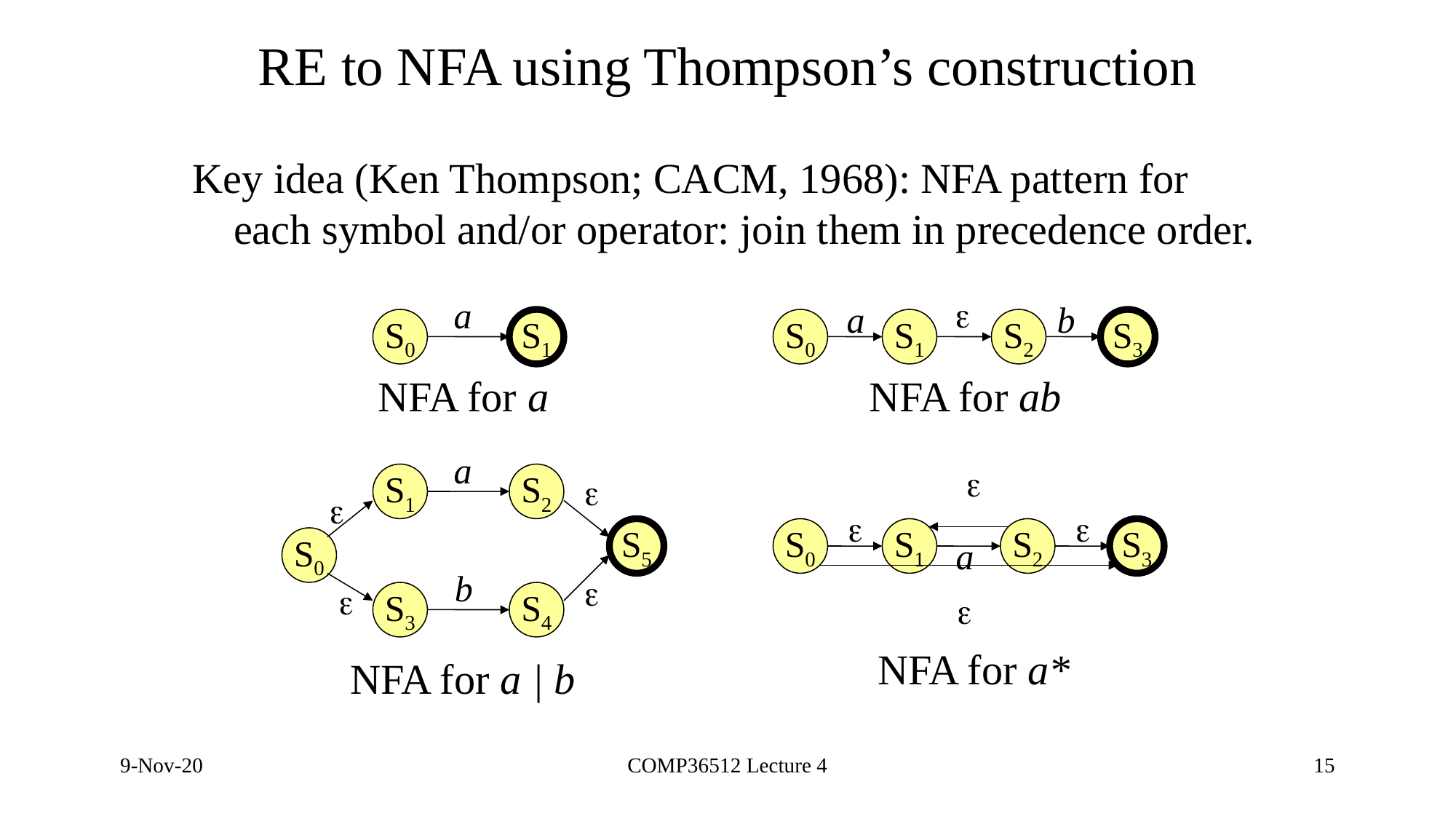

# RE to NFA using Thompson’s construction
Key idea (Ken Thompson; CACM, 1968): NFA pattern for each symbol and/or operator: join them in precedence order.
ε
a
b
a
S0
S1
S2
S3
S0
S1

NFA for a

NFA for ab
a
S1
S2
ε
ε

S5
S0

b
ε

ε
S3
S4

ε
ε
ε
S0
S1
S2
S3
a

ε
NFA for a*
NFA for a | b
9-Nov-20
COMP36512 Lecture 4
15